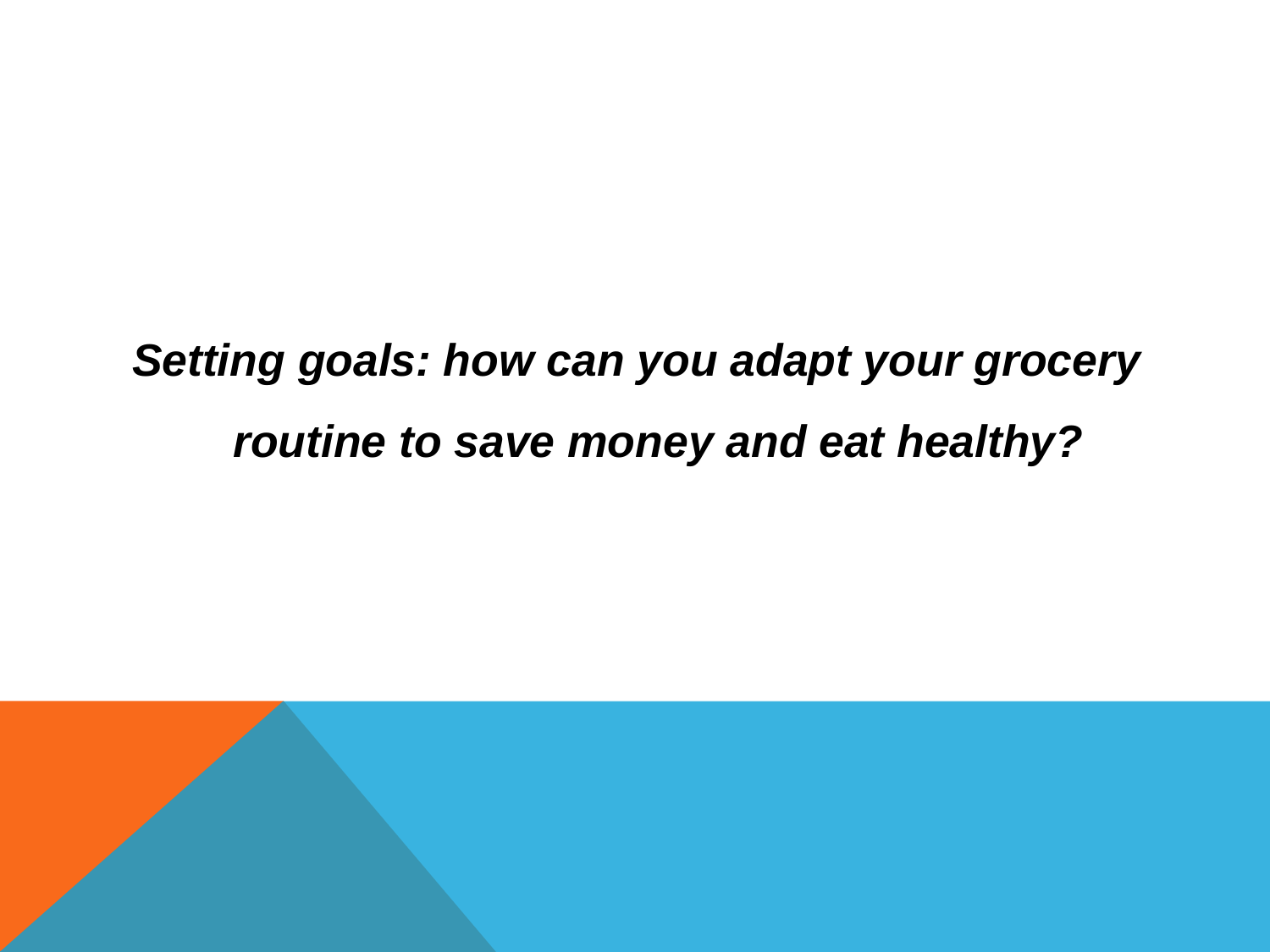

Setting goals: how can you adapt your grocery routine to save money and eat healthy?